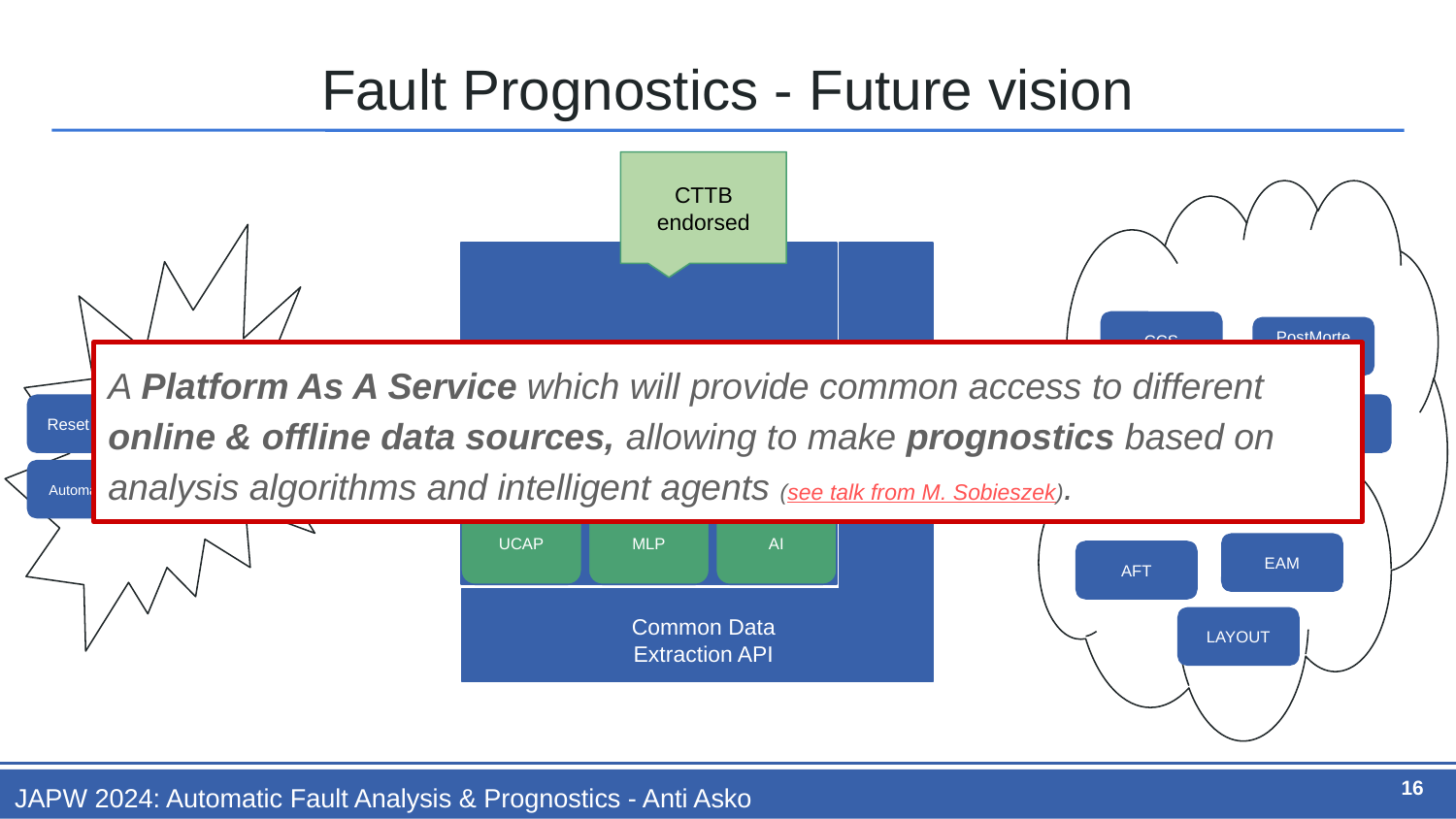

# Fault Prognostics - Future vision
CTTB endorsed

Data Processing Platform
CCS
PostMortem
A Platform As A Service which will provide common access to different online & offline data sources, allowing to make prognostics based on analysis algorithms and intelligent agents (see talk from M. Sobieszek).
GUIs
NXCALS
Reset tools
CMW

Alerts
LSA
Automations
FGC
UCAP
MLP
AI
EAM
AFT
Common Data Extraction API

LAYOUT
16
JAPW 2024: Automatic Fault Analysis & Prognostics - Anti Asko